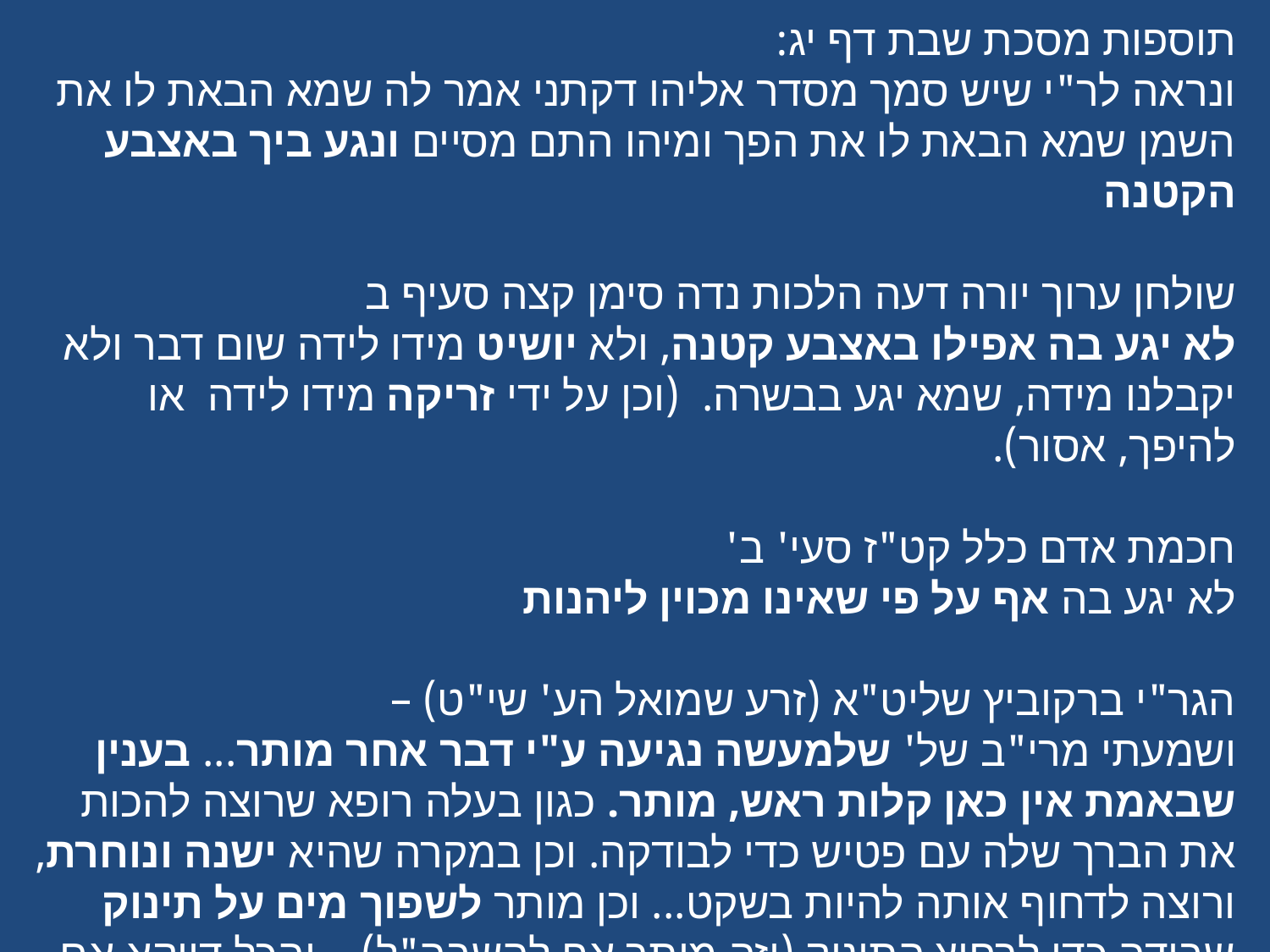

תוספות מסכת שבת דף יג:
ונראה לר"י שיש סמך מסדר אליהו דקתני אמר לה שמא הבאת לו את השמן שמא הבאת לו את הפך ומיהו התם מסיים ונגע ביך באצבע הקטנה

שולחן ערוך יורה דעה הלכות נדה סימן קצה סעיף ב
לא יגע בה אפילו באצבע קטנה, ולא יושיט מידו לידה שום דבר ולא יקבלנו מידה, שמא יגע בבשרה.  (וכן על ידי זריקה מידו לידה  או להיפך, אסור).

חכמת אדם כלל קט"ז סעי' ב'
לא יגע בה אף על פי שאינו מכוין ליהנות

הגר"י ברקוביץ שליט"א (זרע שמואל הע' שי"ט) –
ושמעתי מרי"ב של' שלמעשה נגיעה ע"י דבר אחר מותר... בענין שבאמת אין כאן קלות ראש, מותר. כגון בעלה רופא שרוצה להכות את הברך שלה עם פטיש כדי לבודקה. וכן במקרה שהיא ישנה ונוחרת, ורוצה לדחוף אותה להיות בשקט... וכן מותר לשפוך מים על תינוק שבידה כדי לרחוץ התינוק (וזה מותר אף להשבה"ל)... והכל דווקא אם אינו שחוק וקלות ראש.